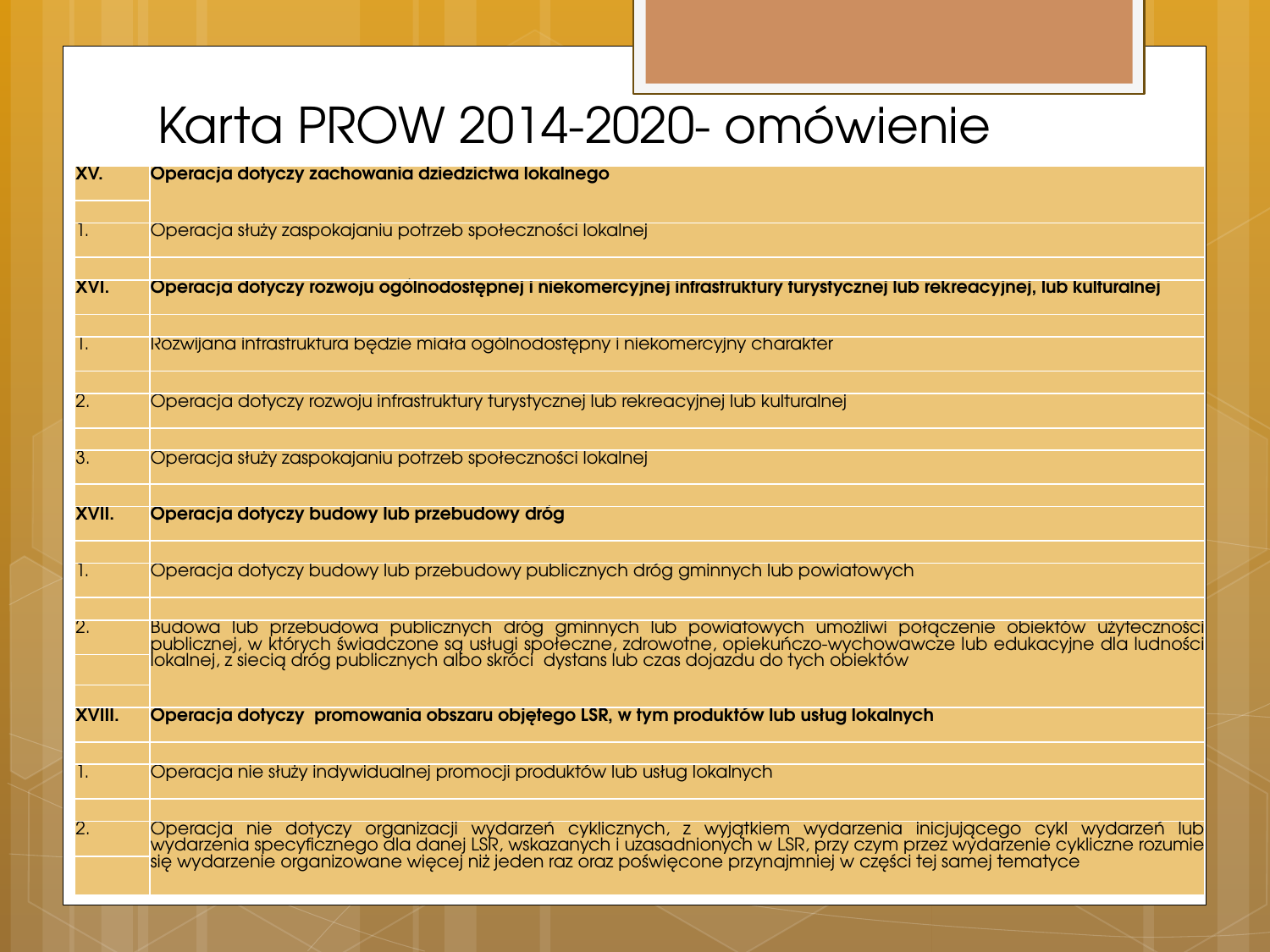

# Karta PROW 2014-2020- omówienie
| XV. | Operacja dotyczy zachowania dziedzictwa lokalnego |
| --- | --- |
|  |  |
| 1. | Operacja służy zaspokajaniu potrzeb społeczności lokalnej |
|  |  |
| XVI. | Operacja dotyczy rozwoju ogólnodostępnej i niekomercyjnej infrastruktury turystycznej lub rekreacyjnej, lub kulturalnej |
|  |  |
| 1. | Rozwijana infrastruktura będzie miała ogólnodostępny i niekomercyjny charakter |
|  |  |
| 2. | Operacja dotyczy rozwoju infrastruktury turystycznej lub rekreacyjnej lub kulturalnej |
|  |  |
| 3. | Operacja służy zaspokajaniu potrzeb społeczności lokalnej |
|  |  |
| XVII. | Operacja dotyczy budowy lub przebudowy dróg |
|  |  |
| 1. | Operacja dotyczy budowy lub przebudowy publicznych dróg gminnych lub powiatowych |
|  |  |
| 2. | Budowa lub przebudowa publicznych dróg gminnych lub powiatowych umożliwi połączenie obiektów użyteczności publicznej, w których świadczone są usługi społeczne, zdrowotne, opiekuńczo-wychowawcze lub edukacyjne dla ludności lokalnej, z siecią dróg publicznych albo skróci dystans lub czas dojazdu do tych obiektów |
|  |  |
|  |  |
| XVIII. | Operacja dotyczy promowania obszaru objętego LSR, w tym produktów lub usług lokalnych |
|  |  |
| 1. | Operacja nie służy indywidualnej promocji produktów lub usług lokalnych |
|  |  |
| 2. | Operacja nie dotyczy organizacji wydarzeń cyklicznych, z wyjątkiem wydarzenia inicjującego cykl wydarzeń lub wydarzenia specyficznego dla danej LSR, wskazanych i uzasadnionych w LSR, przy czym przez wydarzenie cykliczne rozumie się wydarzenie organizowane więcej niż jeden raz oraz poświęcone przynajmniej w części tej samej tematyce |
|  |  |